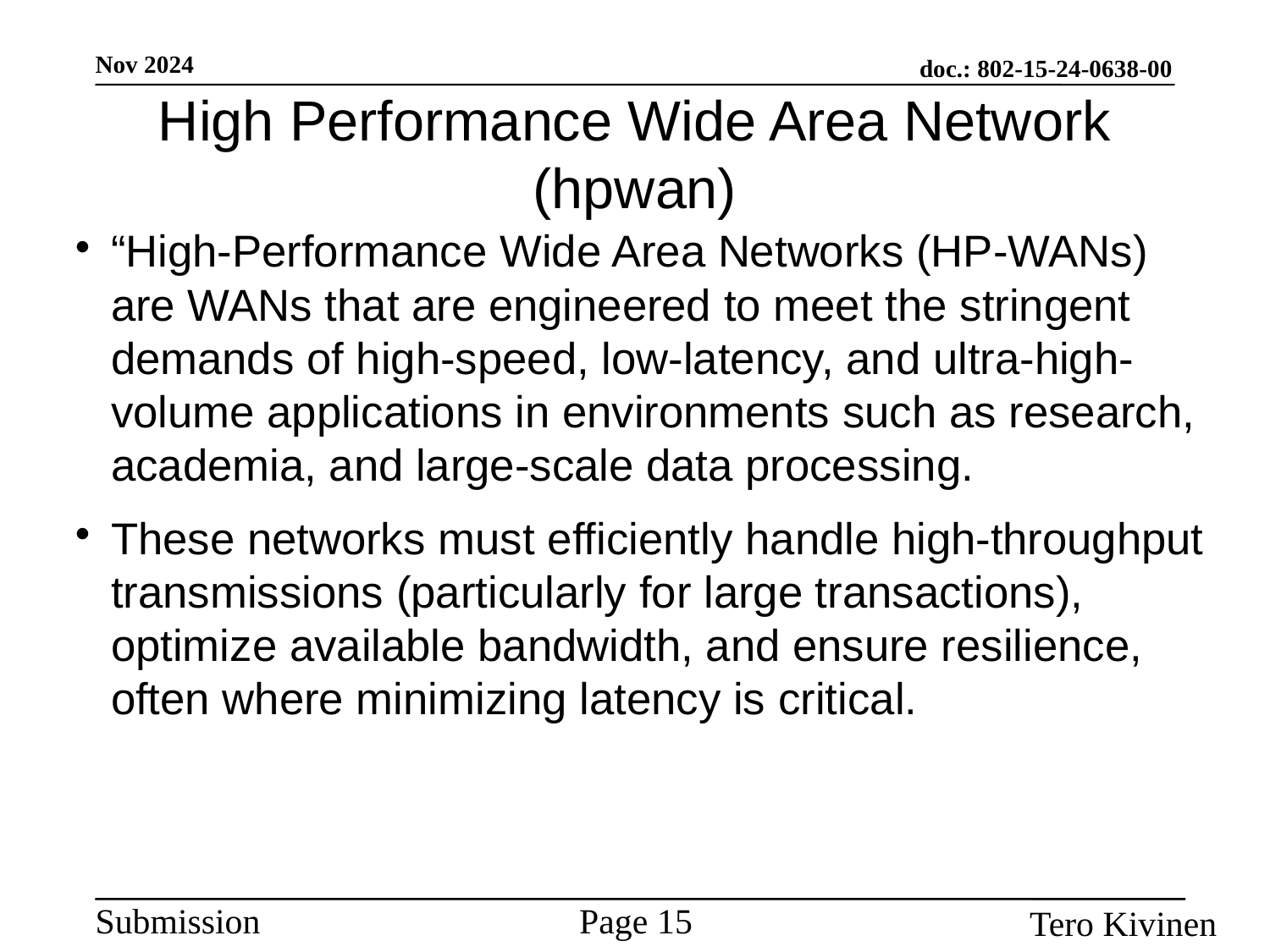

# High Performance Wide Area Network (hpwan)
“High-Performance Wide Area Networks (HP-WANs) are WANs that are engineered to meet the stringent demands of high-speed, low-latency, and ultra-high-volume applications in environments such as research, academia, and large-scale data processing.
These networks must efficiently handle high-throughput transmissions (particularly for large transactions), optimize available bandwidth, and ensure resilience, often where minimizing latency is critical.